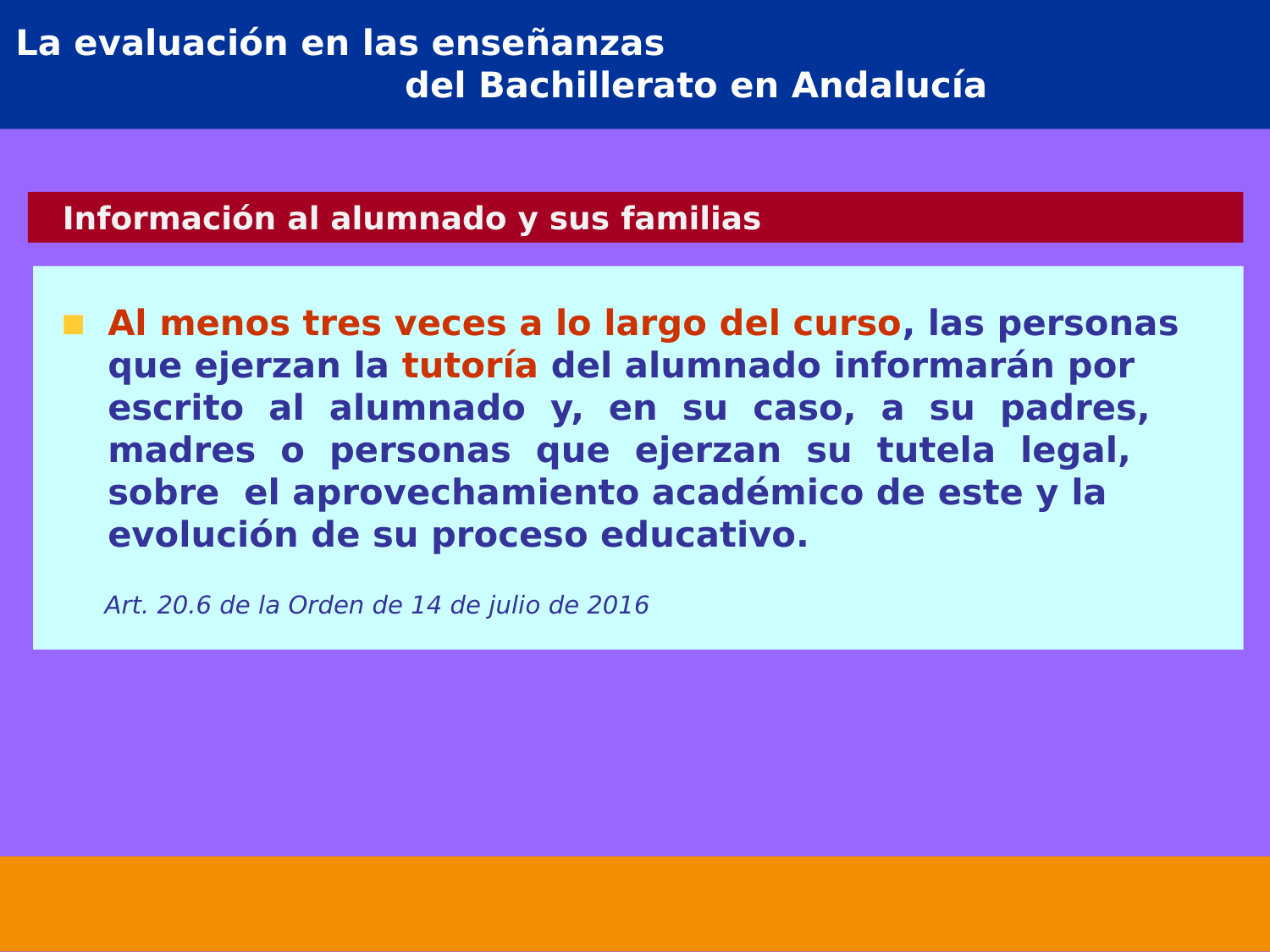

# La evaluación en las enseñanzas                                                           del Bachillerato en Andalucía

  Información al alumnado y sus familias

Al menos tres veces a lo largo del curso, las personas que ejerzan la tutoría del alumnado informarán por  escrito  al  alumnado  y,  en  su  caso,  a  su  padres,  madres  o  personas  que  ejerzan  su  tutela  legal,  sobre  el aprovechamiento académico de este y la evolución de su proceso educativo.

      Art. 20.6 de la Orden de 14 de julio de 2016